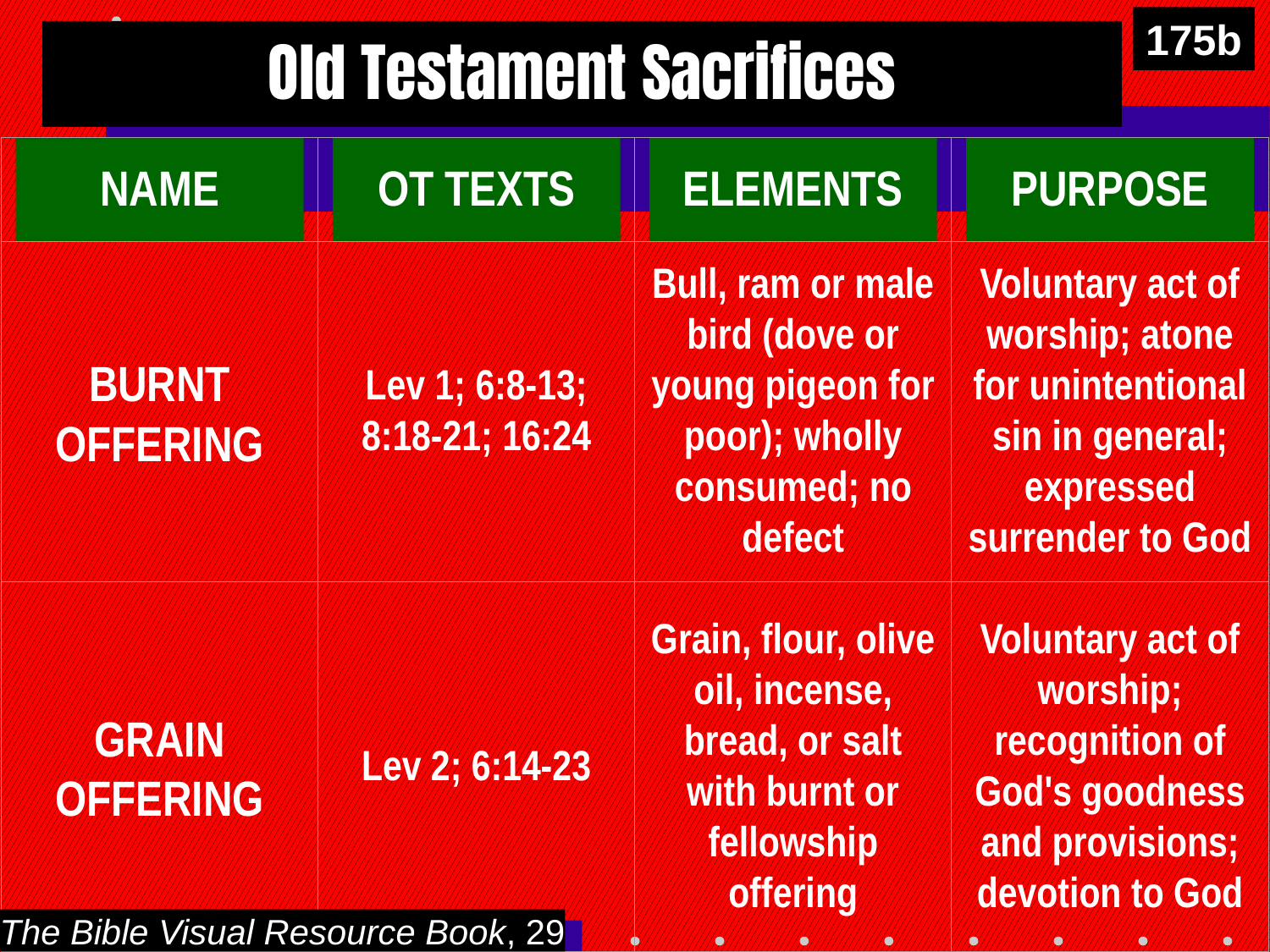

175b
# Old Testament Sacrifices

NAME

OT TEXTS

ELEMENTS

PURPOSE

BURNT OFFERING

Lev 1; 6:8-13; 8:18-21; 16:24

Bull, ram or male bird (dove or young pigeon for poor); wholly consumed; no defect

Voluntary act of worship; atone for unintentional sin in general; expressed surrender to God

GRAIN OFFERING

Lev 2; 6:14-23

Grain, flour, olive oil, incense, bread, or salt with burnt or fellowship offering

Voluntary act of worship; recognition of God's goodness and provisions; devotion to God
The Bible Visual Resource Book, 29